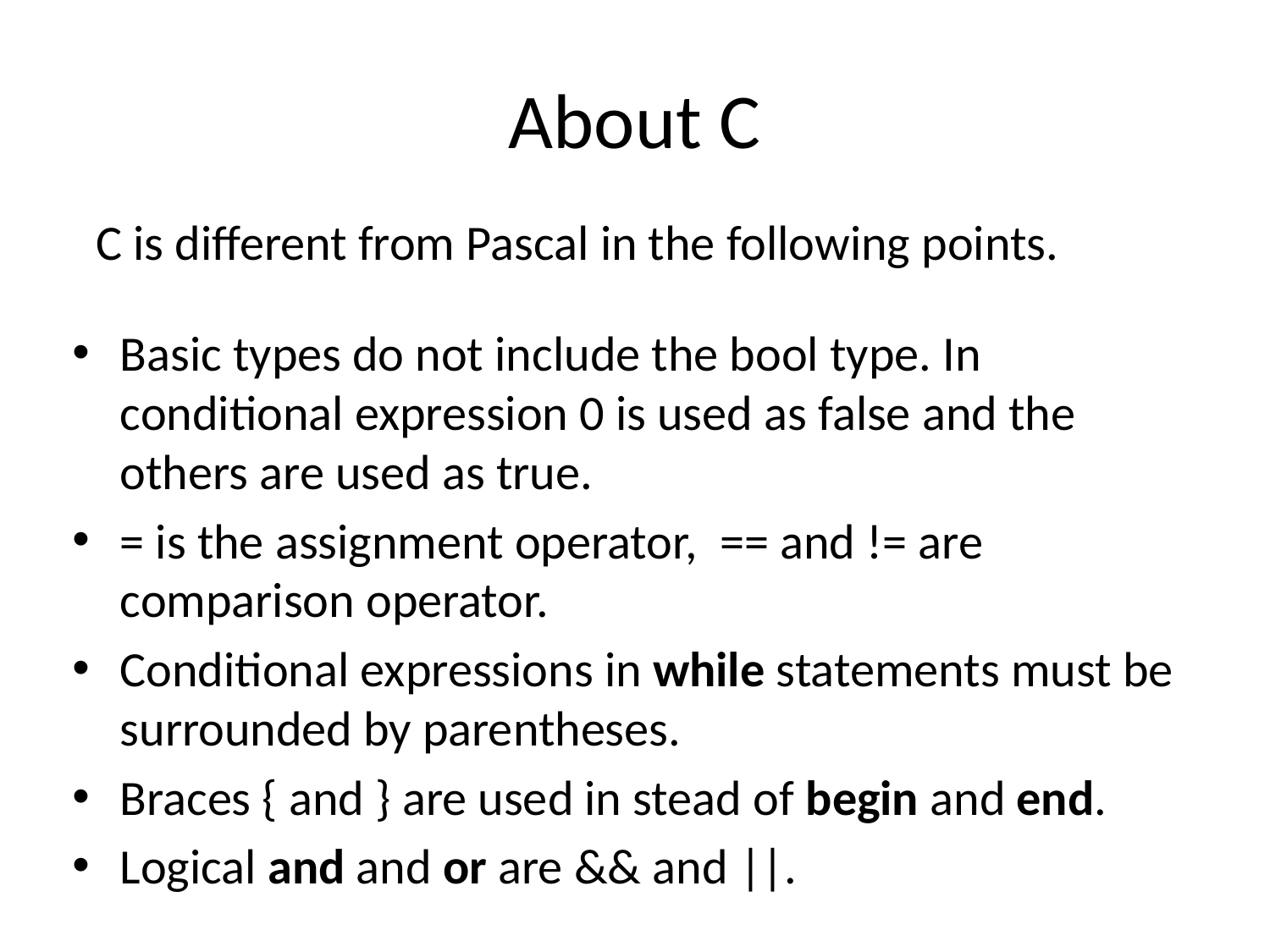

# About C
C is different from Pascal in the following points.
Basic types do not include the bool type. In conditional expression 0 is used as false and the others are used as true.
= is the assignment operator,  == and != are comparison operator.
Conditional expressions in while statements must be surrounded by parentheses.
Braces { and } are used in stead of begin and end.
Logical and and or are && and ||.